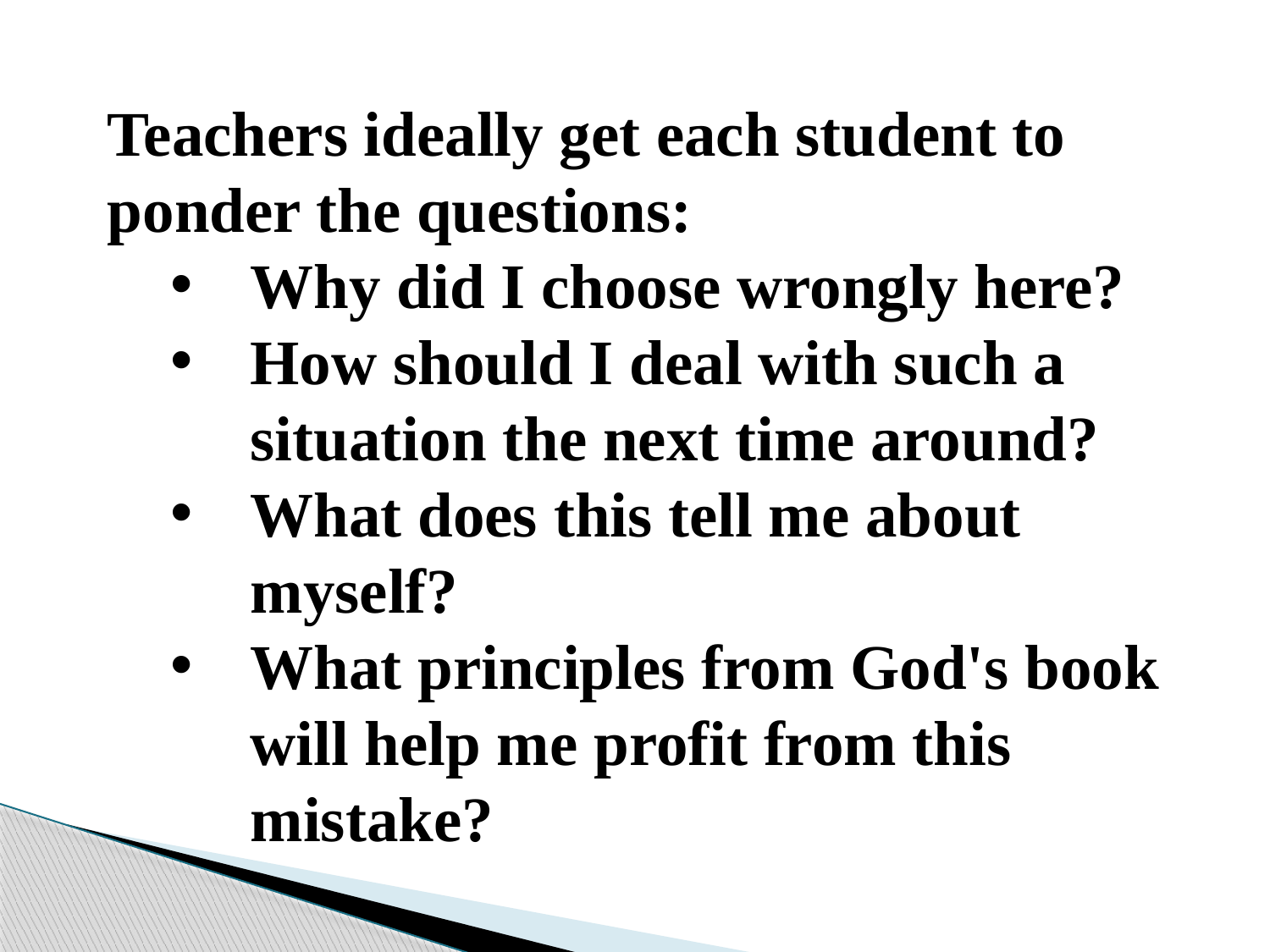

Teachers ideally get each student to ponder the questions:
Why did I choose wrongly here?
How should I deal with such a situation the next time around?
What does this tell me about myself?
What principles from God's book will help me profit from this mistake?